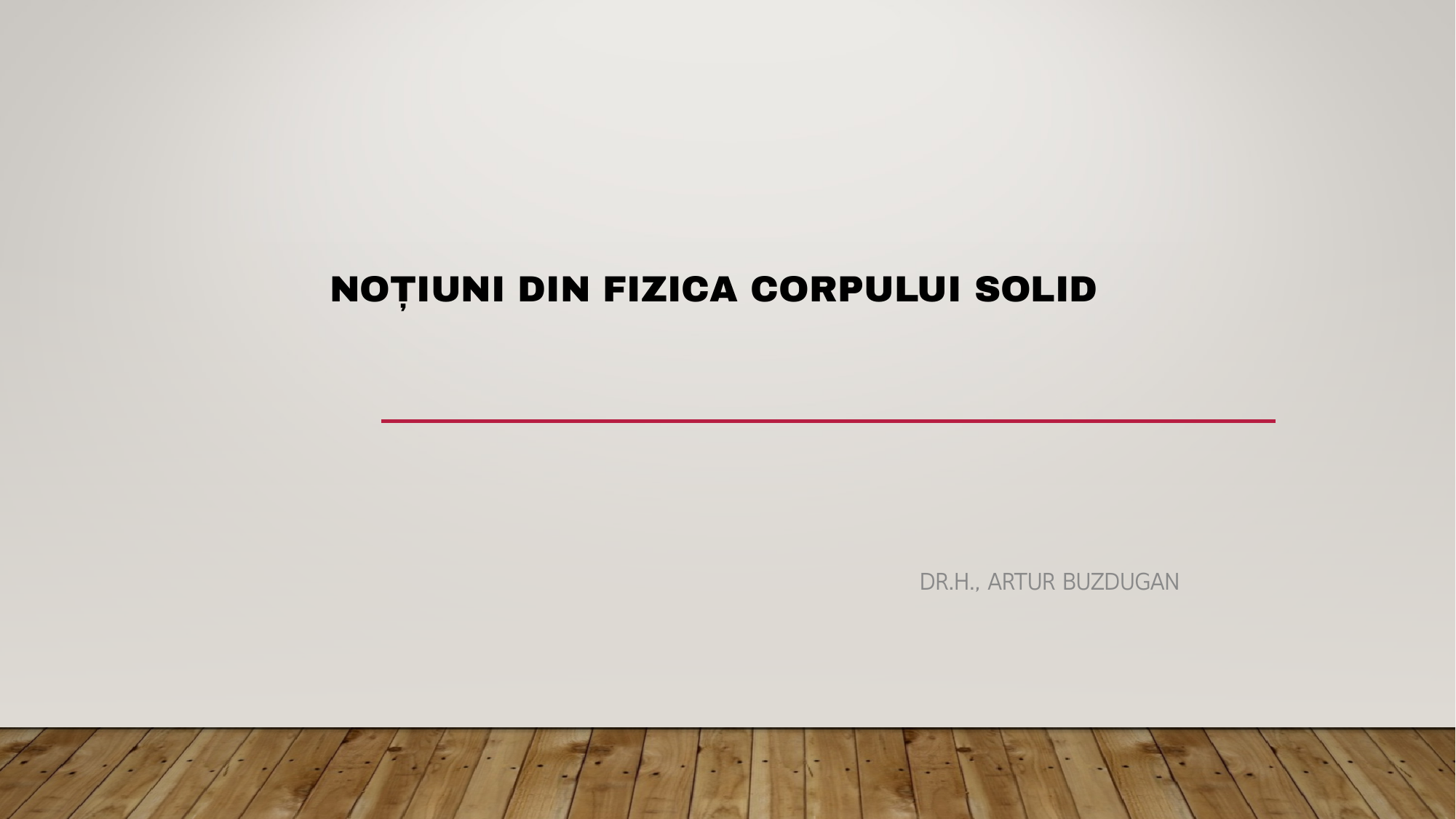

# noțiuni din fizica corpului solid
Dr.h., Artur Buzdugan